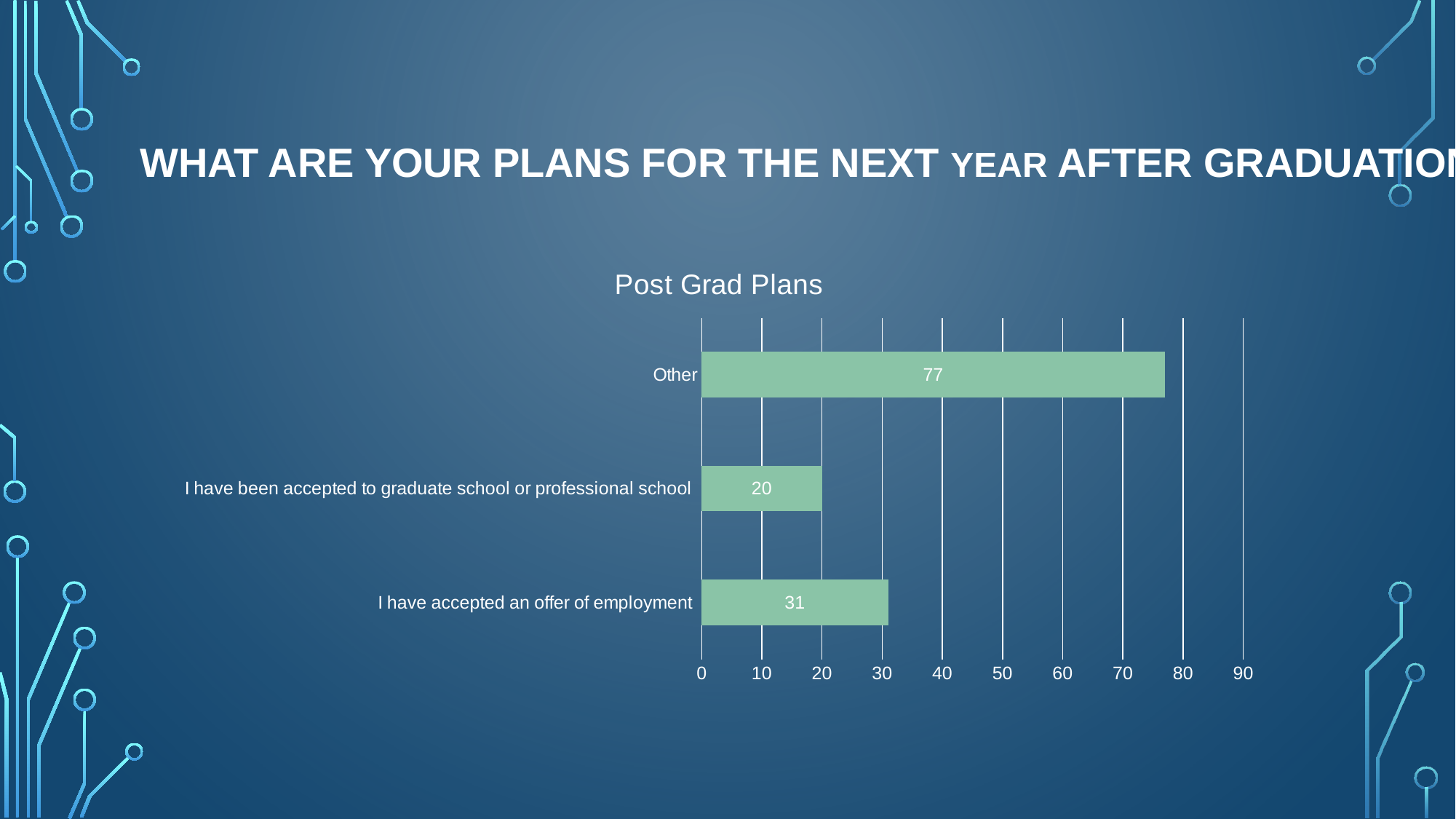

# What are your plans for the next year after graduation?

### Chart: Post Grad Plans

| Category | Series 1 |
|---|---|
| I have accepted an offer of employment  | 31.0 |
| I have been accepted to graduate school or professional school  | 20.0 |
| Other | 77.0 |